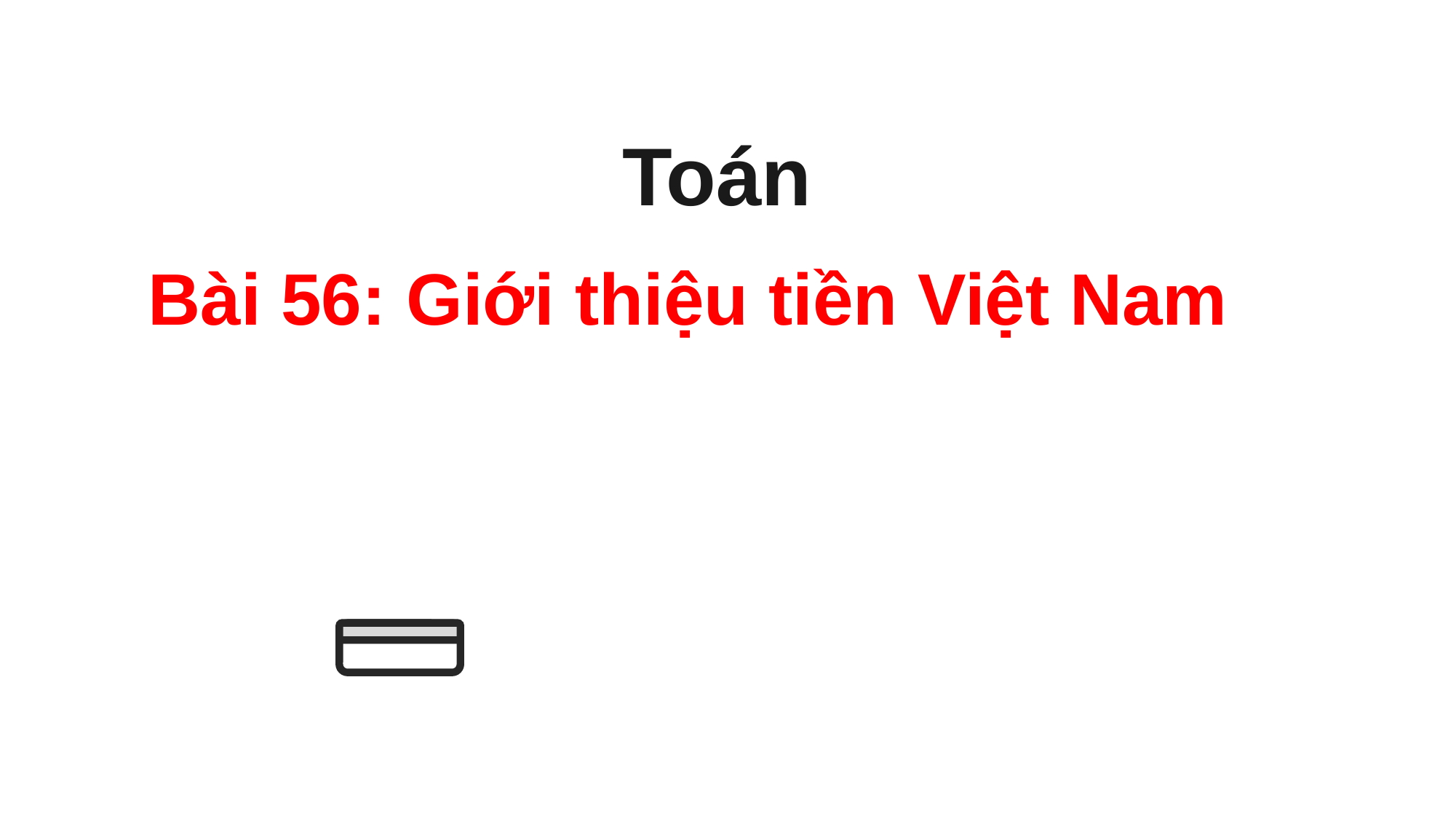

Toán
Bài 56: Giới thiệu tiền Việt Nam